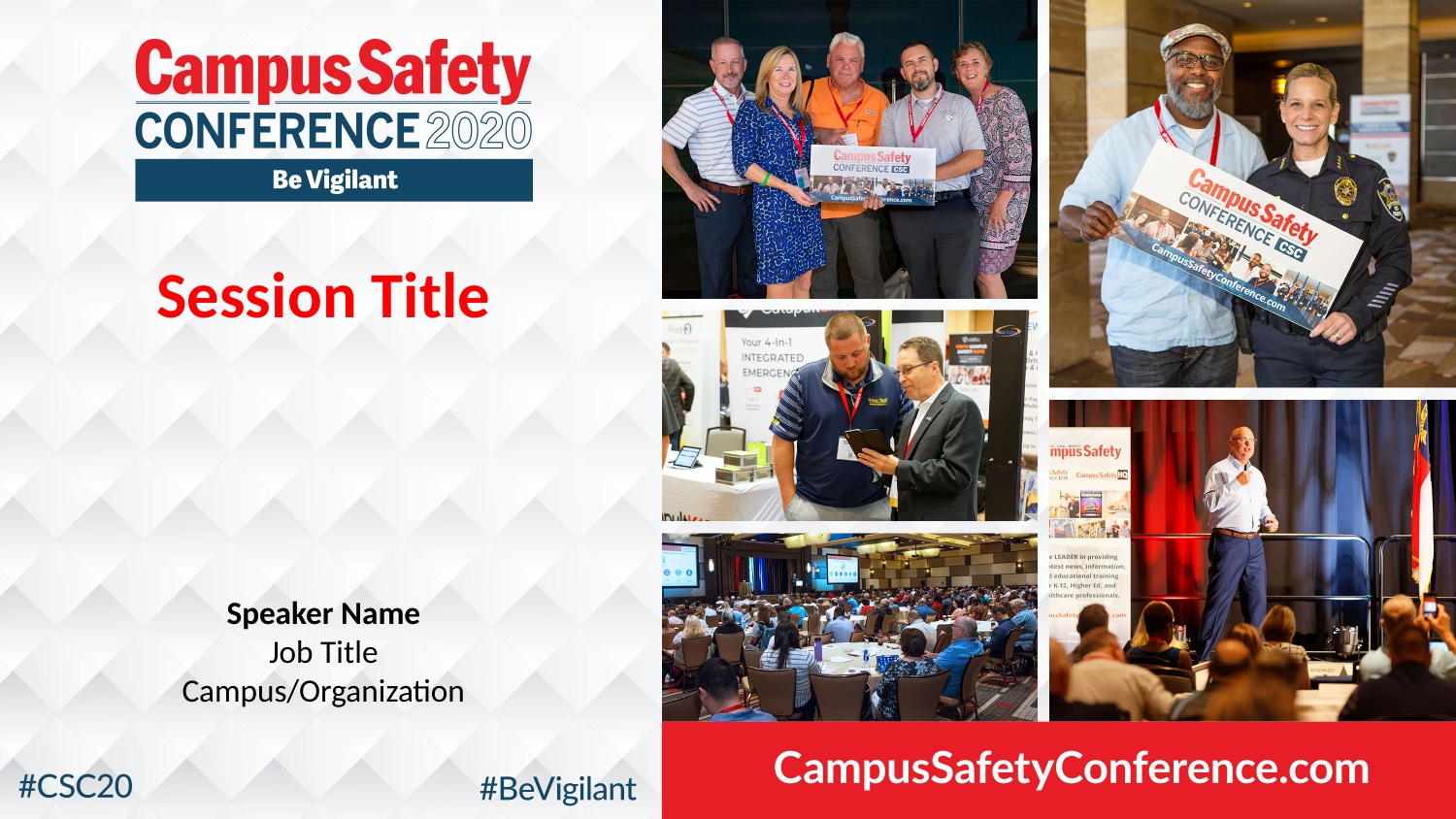

Session Title

Speaker Name
Job Title
Campus/Organization